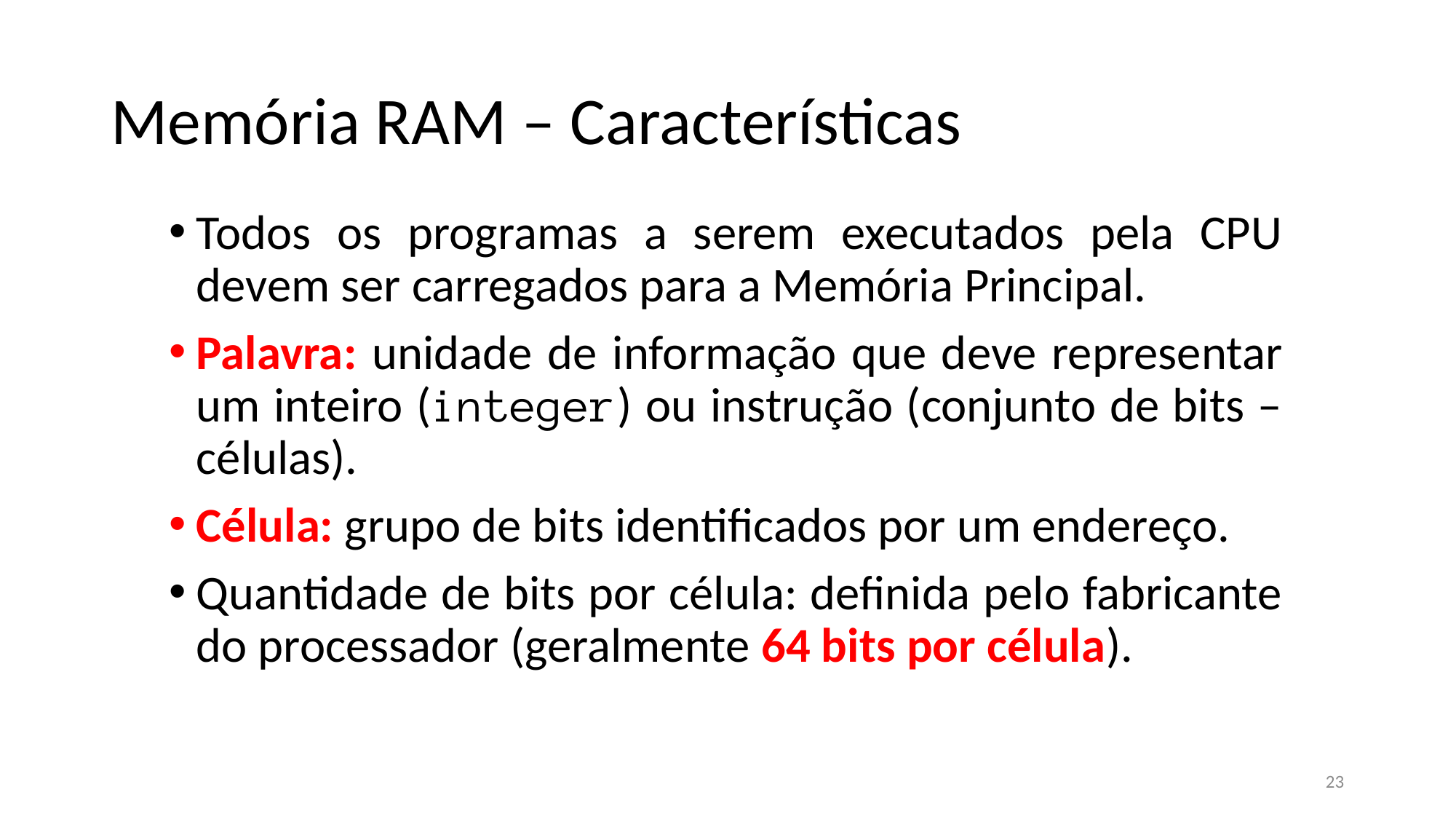

# Memória RAM – Características
Todos os programas a serem executados pela CPU devem ser carregados para a Memória Principal.
Palavra: unidade de informação que deve representar um inteiro (integer) ou instrução (conjunto de bits – células).
Célula: grupo de bits identificados por um endereço.
Quantidade de bits por célula: definida pelo fabricante do processador (geralmente 64 bits por célula).
23